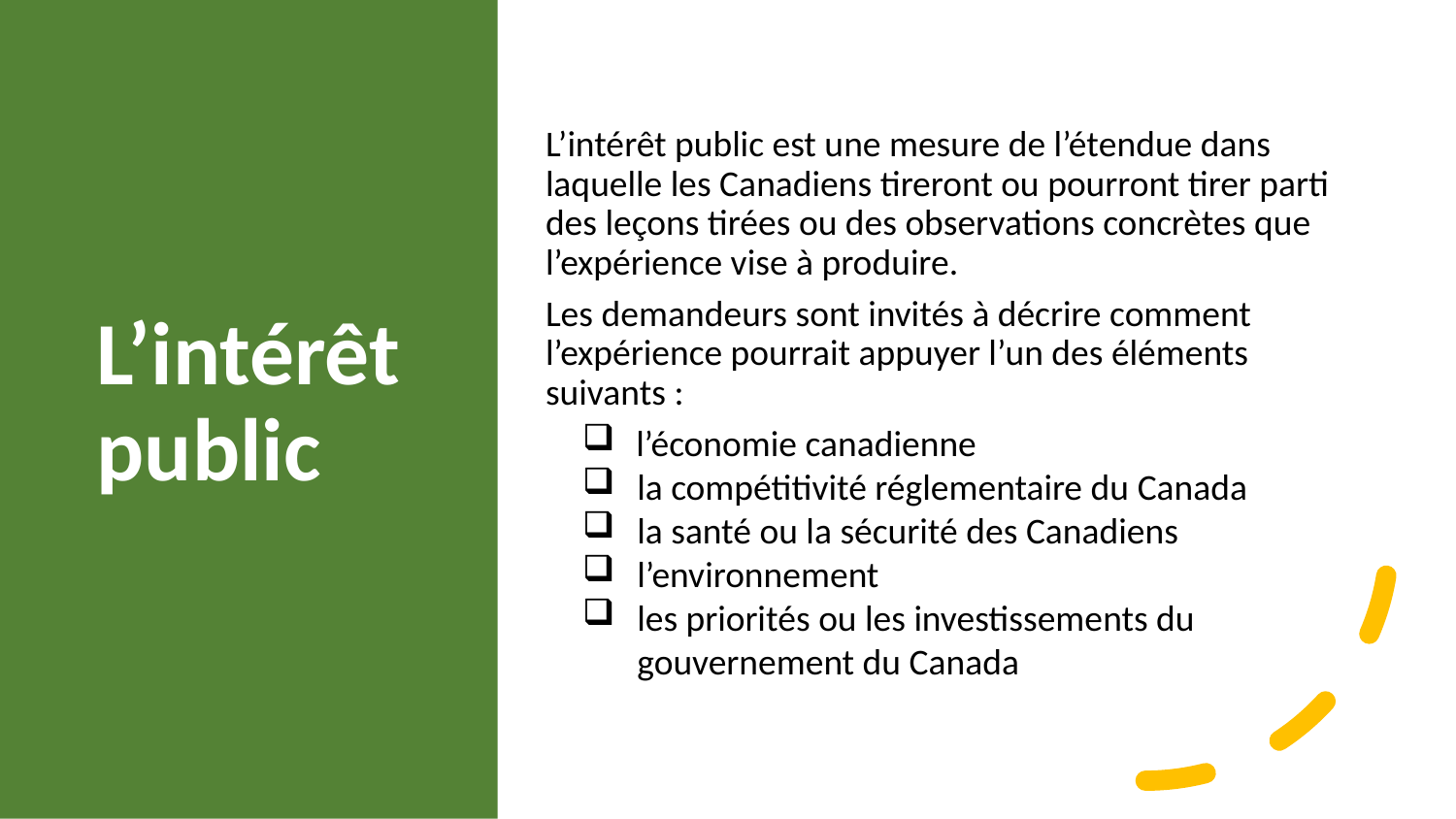

# L’intérêt public
L’intérêt public est une mesure de l’étendue dans laquelle les Canadiens tireront ou pourront tirer parti des leçons tirées ou des observations concrètes que l’expérience vise à produire.
Les demandeurs sont invités à décrire comment l’expérience pourrait appuyer l’un des éléments suivants :
l’économie canadienne
la compétitivité réglementaire du Canada
la santé ou la sécurité des Canadiens
l’environnement
les priorités ou les investissements du gouvernement du Canada